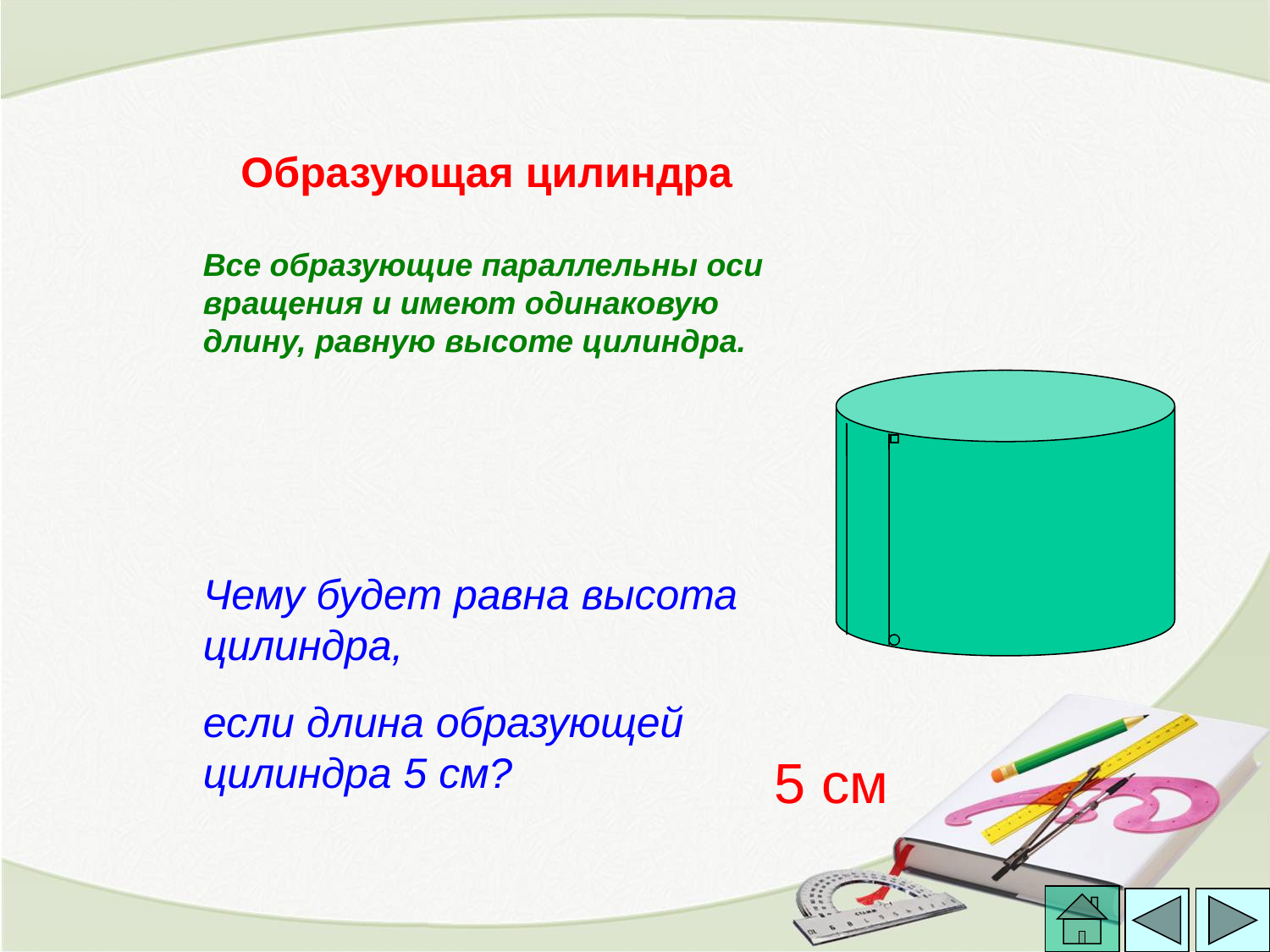

Образующая цилиндра
Все образующие параллельны оси вращения и имеют одинаковую длину, равную высоте цилиндра.

Чему будет равна высота цилиндра,
если длина образующей цилиндра 5 см?

5 см